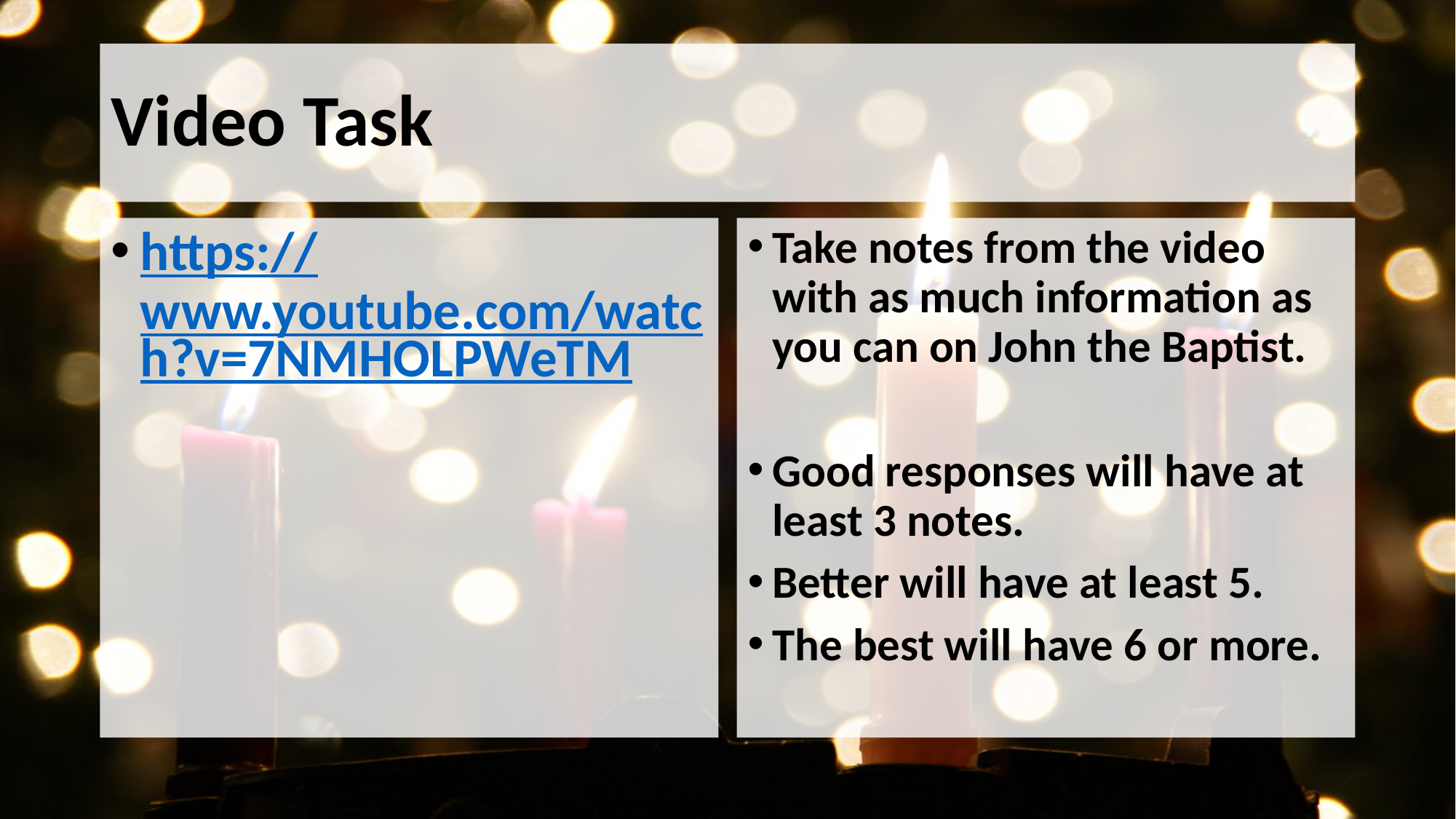

# Video Task
https://www.youtube.com/watch?v=7NMHOLPWeTM

Take notes from the video with as much information as you can on John the Baptist.

Good responses will have at least 3 notes.
Better will have at least 5.
The best will have 6 or more.